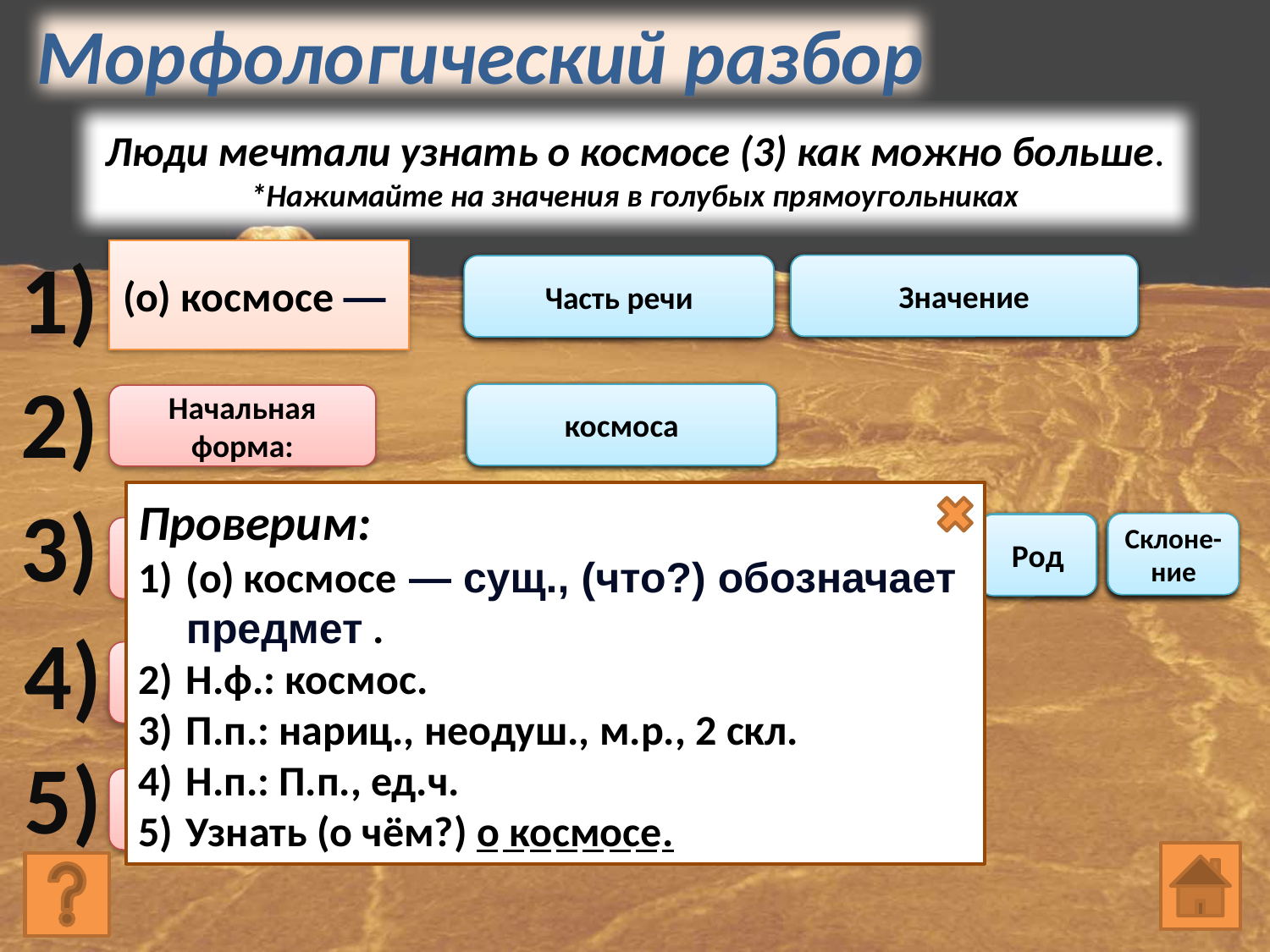

Морфологический разбор
Люди мечтали узнать о космосе (3) как можно больше.
*Нажимайте на значения в голубых прямоугольниках
1)
(о) космосе —
Предмет
Признак предмета
Указание на предмет
Значение
Имя существительное
Имя прилагательное
Местоимение
Часть речи
2)
космосе
космос
космосе
космоса
Начальная форма:
3)
Проверим:
(о) космосе — сущ., (что?) обозначает предмет .
Н.ф.: космос.
П.п.: нариц., неодуш., м.р., 2 скл.
Н.п.: П.п., ед.ч.
Узнать (о чём?) о космосе.

3 скл.
2 скл.
1 скл.
Склоне-ние
Ж.р.
Ср.р.
М.р.
Род
Нарицательное
собственное
Одушевлённое
Неодушевлённое
Пост. морфологич. признаки:
4)
Нет числа
Мн.ч.
Ед.ч.
Число
П.п.
Т.п.
В.п.
Д.п.
Р.п.
И.п.
Падеж
Непост. морфологич. признаки:
5)
Сказуемое
Обстоятельство
Дополнение
Подлежащее
Синтаксическая роль: